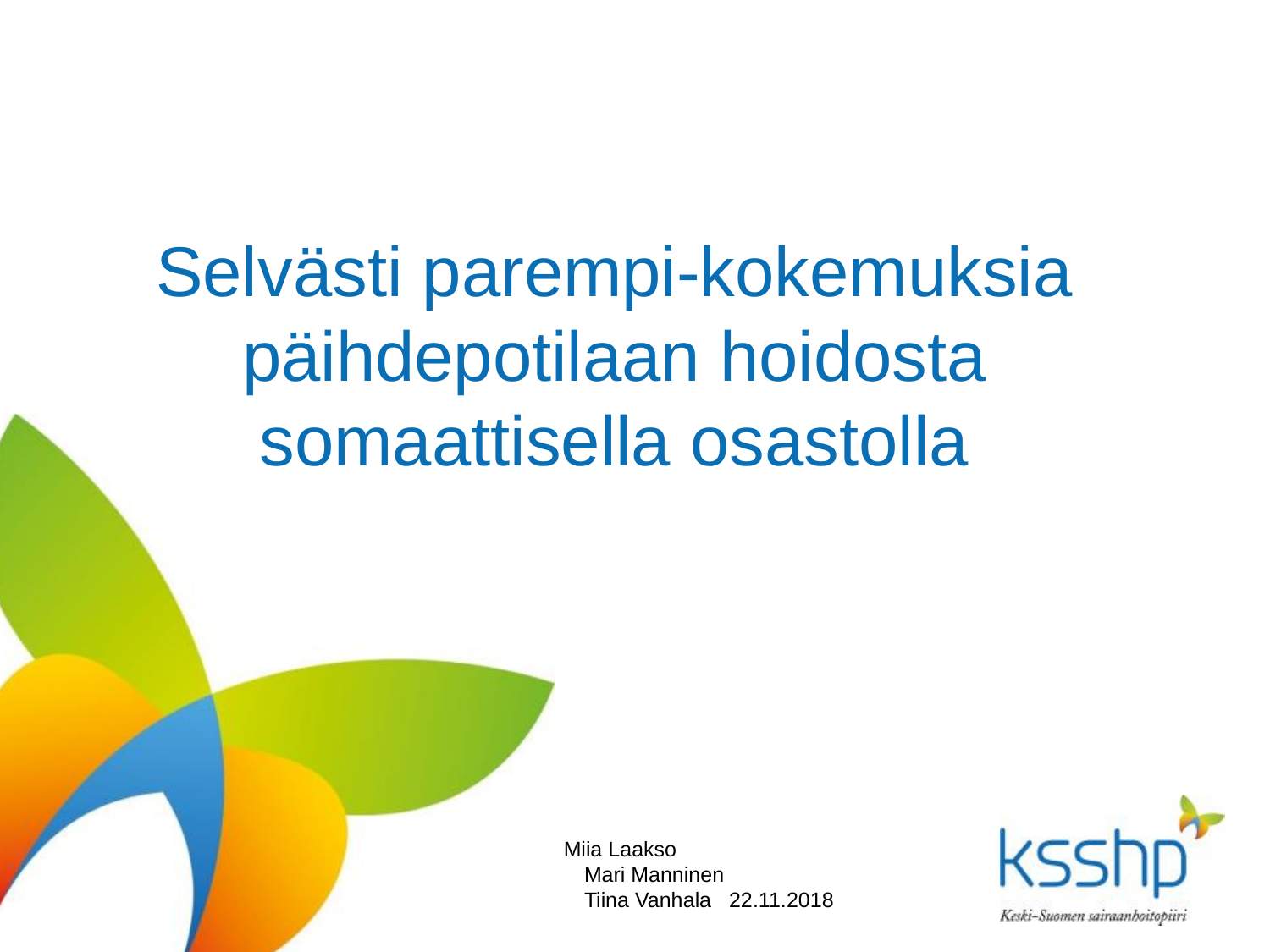

Selvästi parempi-kokemuksia päihdepotilaan hoidosta somaattisella osastolla
                       Miia Laakso
	     Mari Manninen
	     Tiina Vanhala   22.11.2018